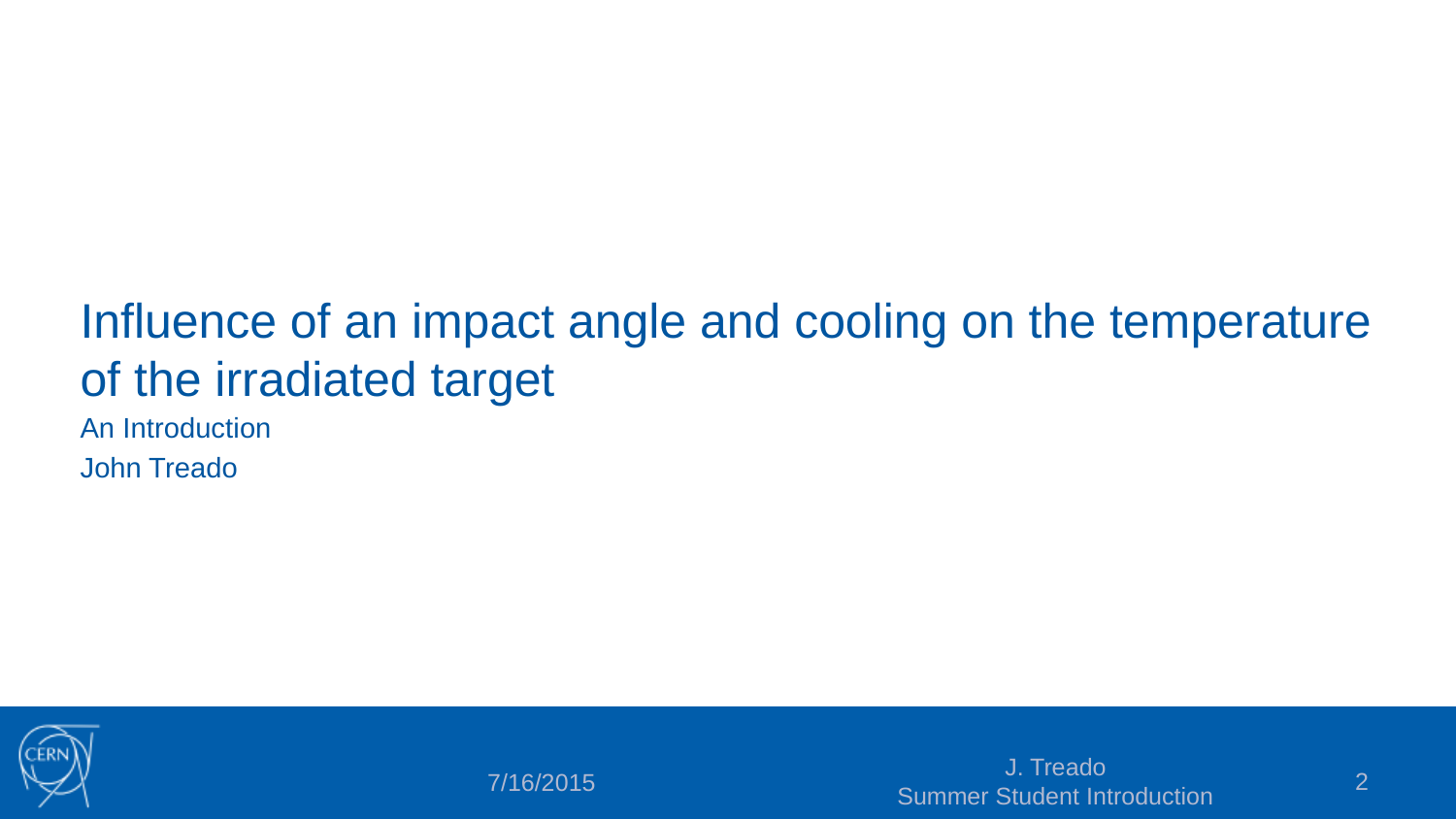

# Influence of an impact angle and cooling on the temperature of the irradiated target
An Introduction
John Treado
J. Treado
Summer Student Introduction
2
7/16/2015